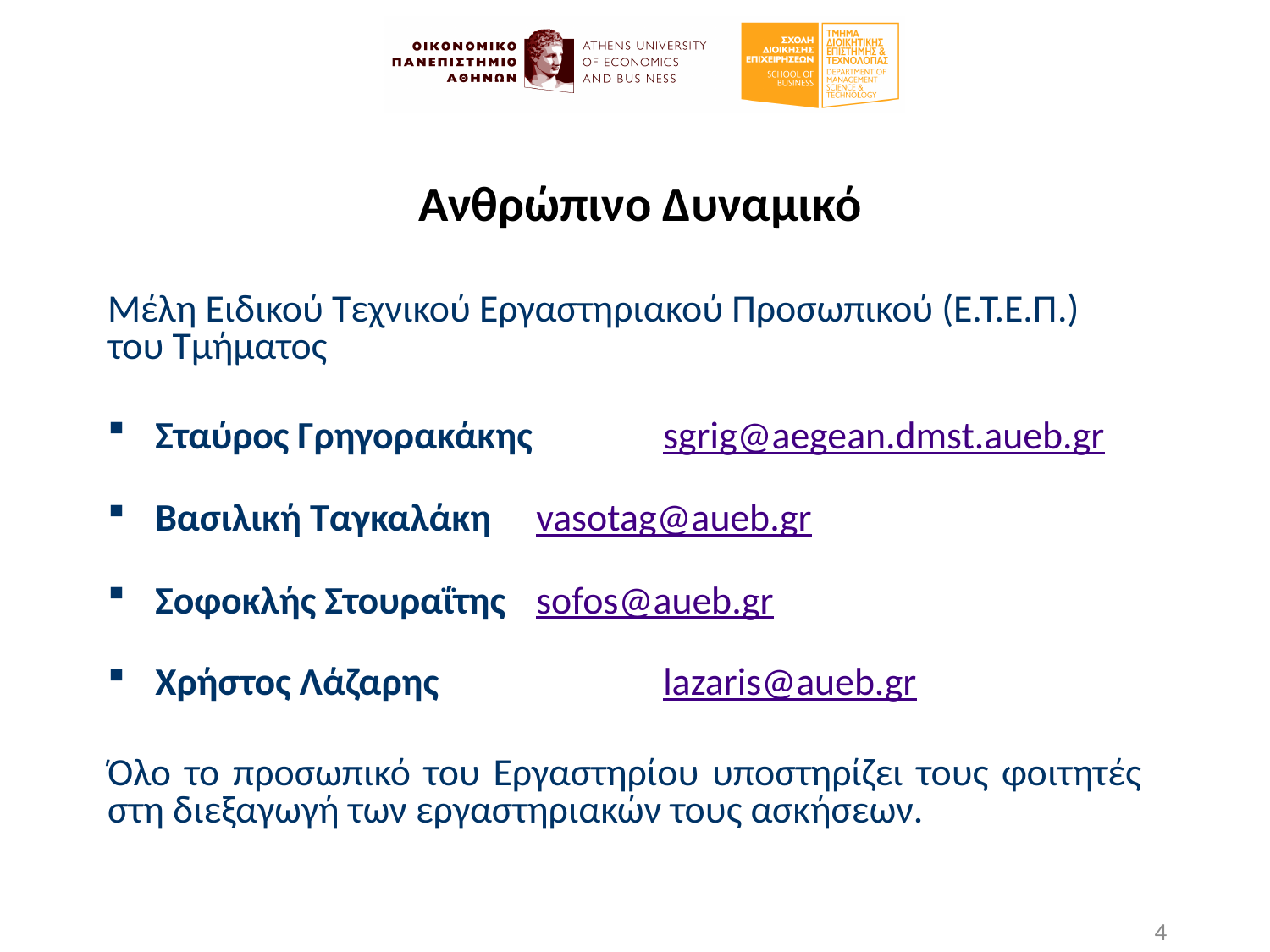

Ανθρώπινο Δυναμικό
Μέλη Ειδικού Τεχνικού Εργαστηριακού Προσωπικού (Ε.Τ.Ε.Π.) του Τμήματος

Σταύρος Γρηγορακάκης 	sgrig@aegean.dmst.aueb.gr
Βασιλική Ταγκαλάκη 	vasotag@aueb.gr
Σοφοκλής Στουραΐτης 	sofos@aueb.gr
Χρήστος Λάζαρης 		lazaris@aueb.gr

Όλο το προσωπικό του Εργαστηρίου υποστηρίζει τους φοιτητές στη διεξαγωγή των εργαστηριακών τους ασκήσεων.
4